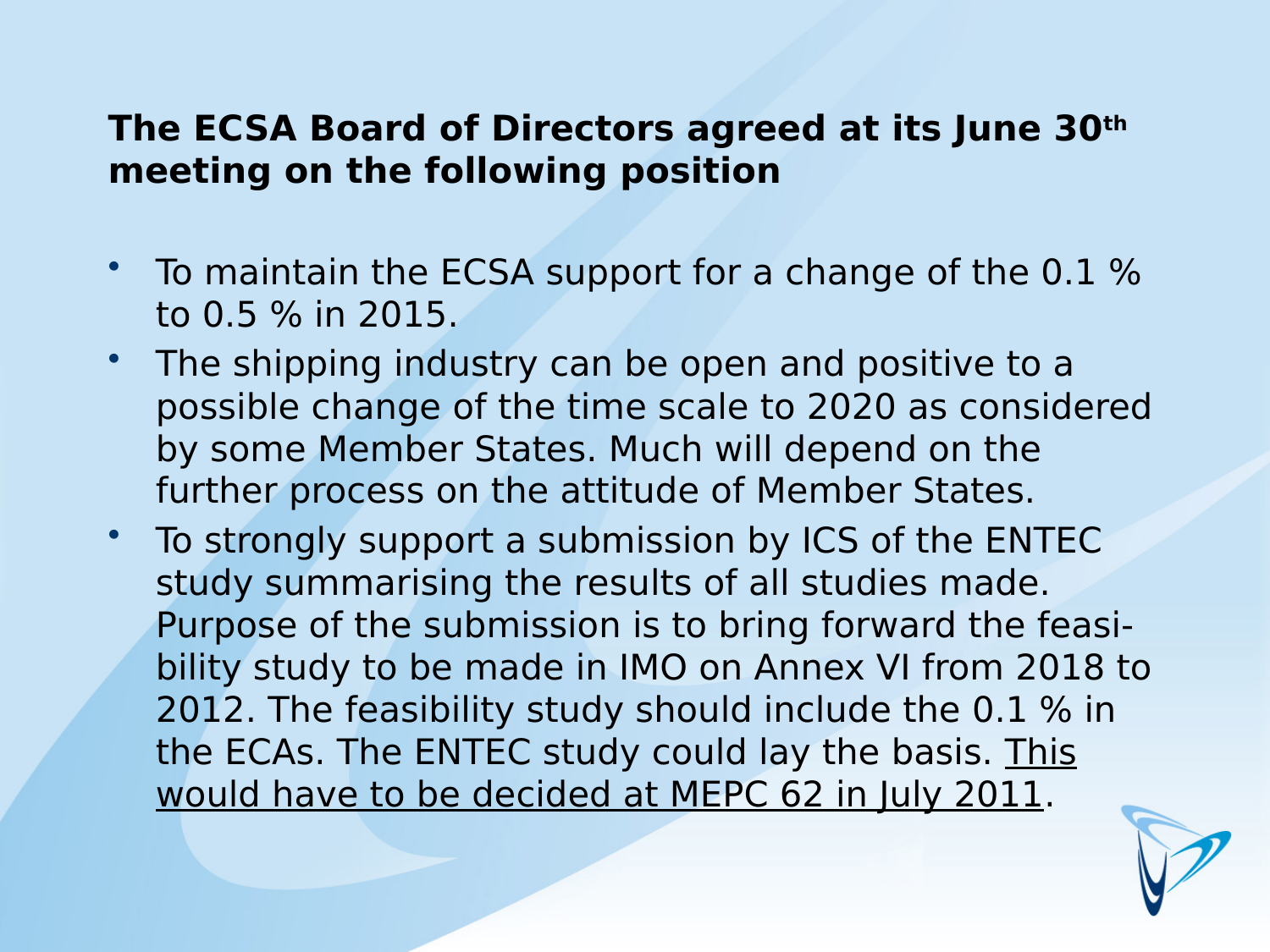

# The ECSA Board of Directors agreed at its June 30th meeting on the following position
To maintain the ECSA support for a change of the 0.1 % to 0.5 % in 2015.
The shipping industry can be open and positive to a possible change of the time scale to 2020 as considered by some Member States. Much will depend on the further process on the attitude of Member States.
To strongly support a submission by ICS of the ENTEC study summarising the results of all studies made. Purpose of the submission is to bring forward the feasi-bility study to be made in IMO on Annex VI from 2018 to 2012. The feasibility study should include the 0.1 % in the ECAs. The ENTEC study could lay the basis. This would have to be decided at MEPC 62 in July 2011.